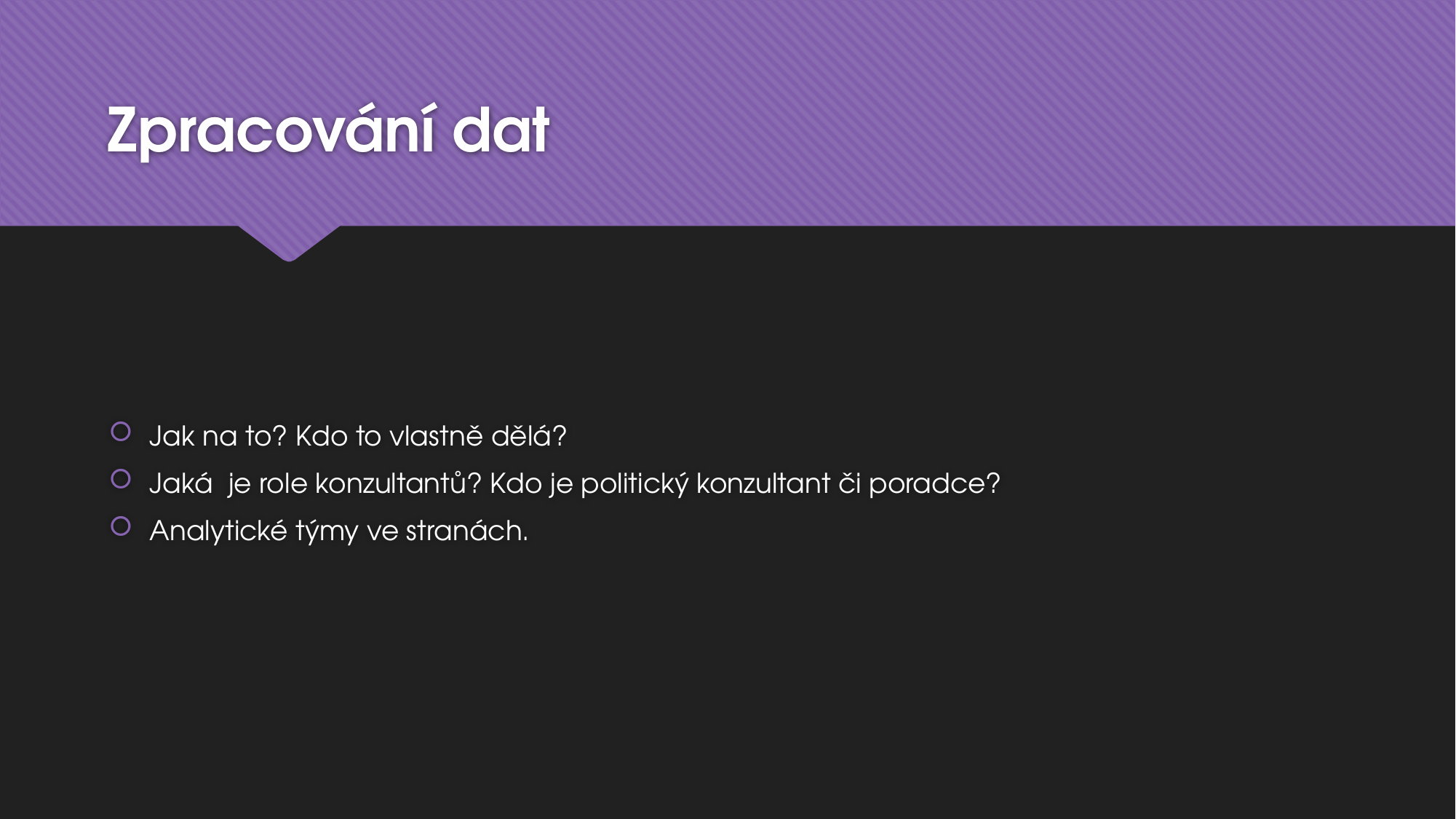

# Zpracování dat
Jak na to? Kdo to vlastně dělá?
Jaká  je role konzultantů? Kdo je politický konzultant či poradce?
Analytické týmy ve stranách.